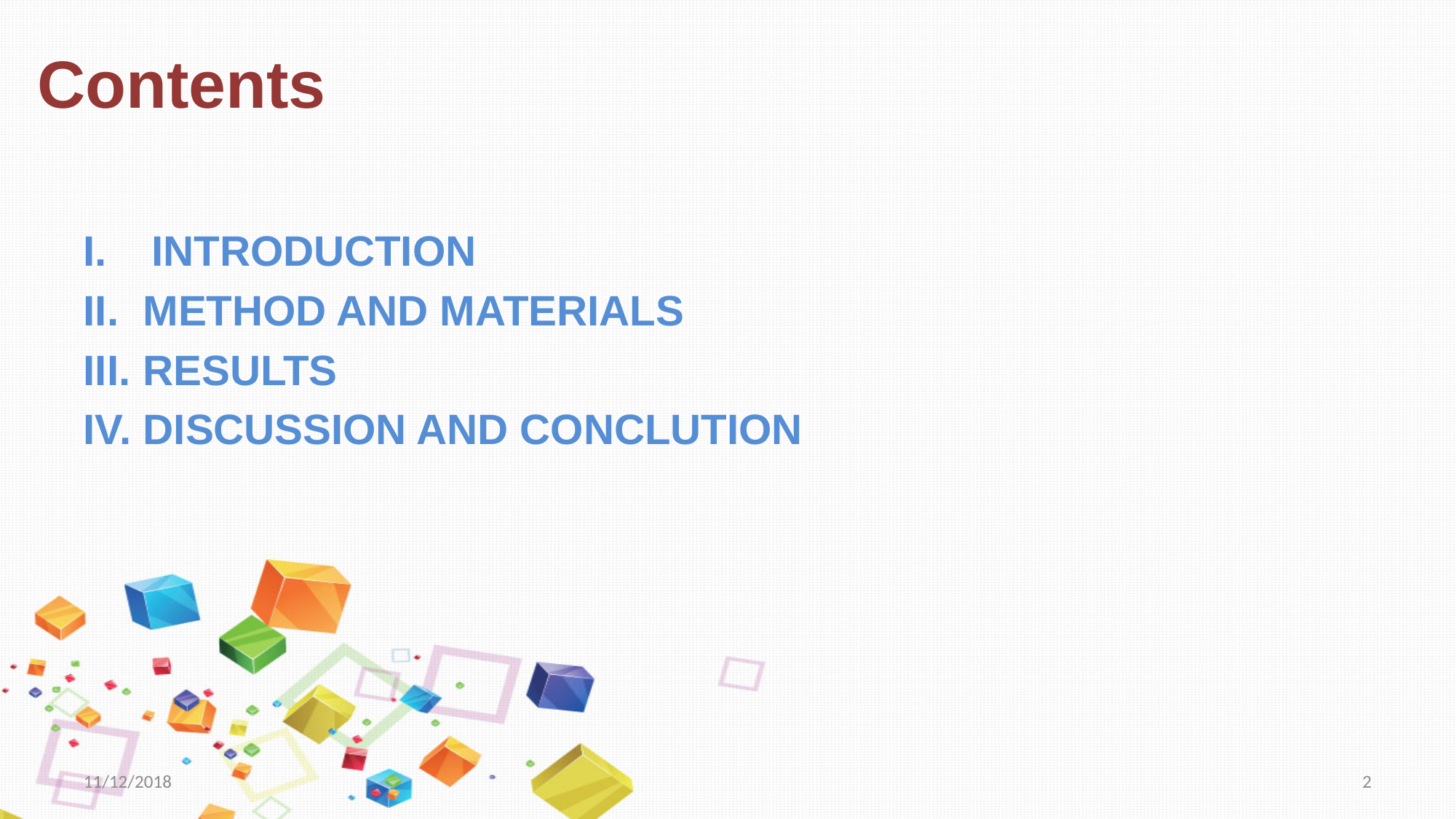

# Contents
INTRODUCTION
 METHOD AND MATERIALS
 RESULTS
 DISCUSSION AND CONCLUTION

11/12/2018
2